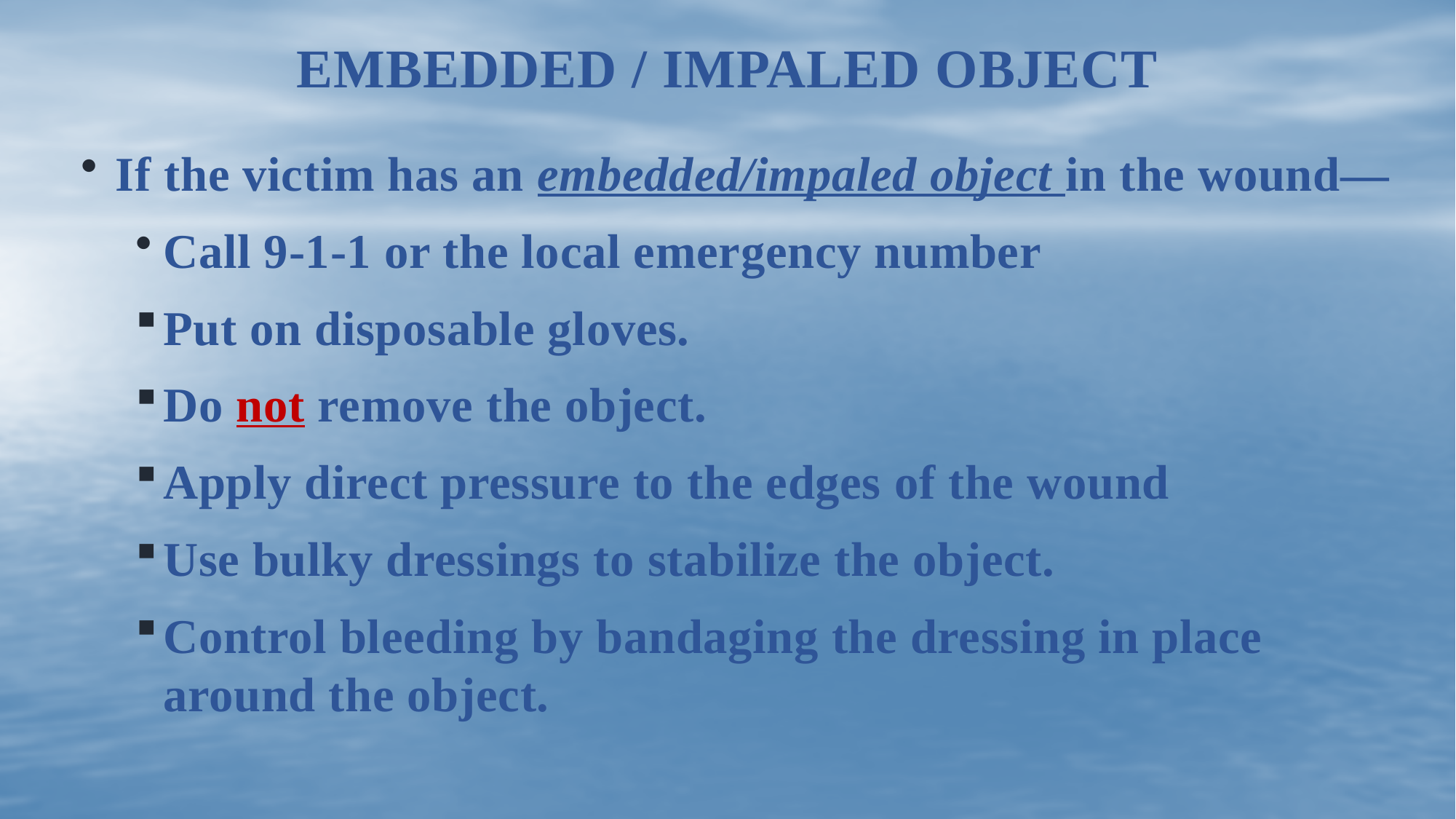

# Embedded / impaled object
If the victim has an embedded/impaled object in the wound—
Call 9-1-1 or the local emergency number
Put on disposable gloves.
Do not remove the object.
Apply direct pressure to the edges of the wound
Use bulky dressings to stabilize the object.
Control bleeding by bandaging the dressing in place around the object.